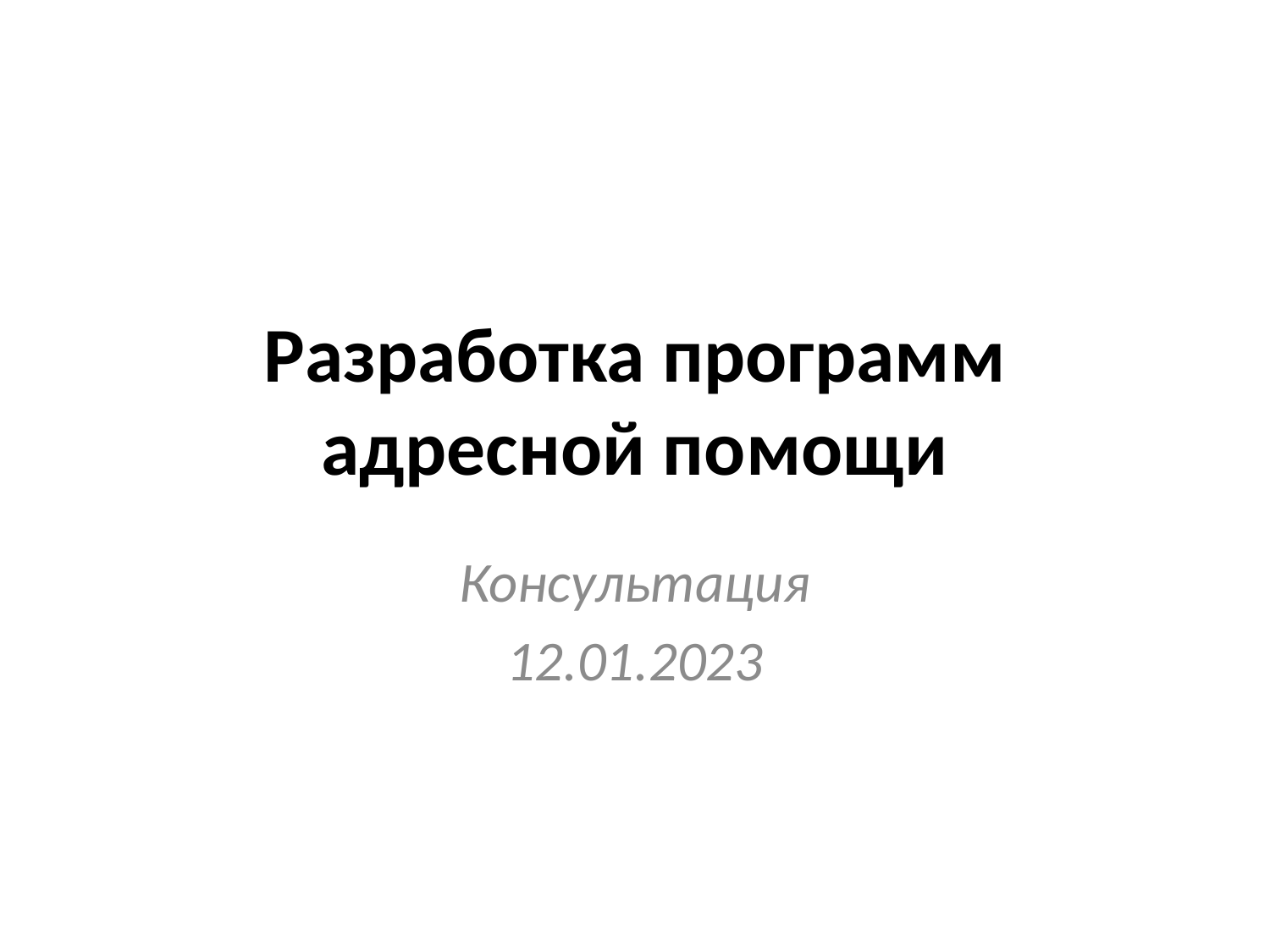

# Разработка программ адресной помощи
Консультация
12.01.2023